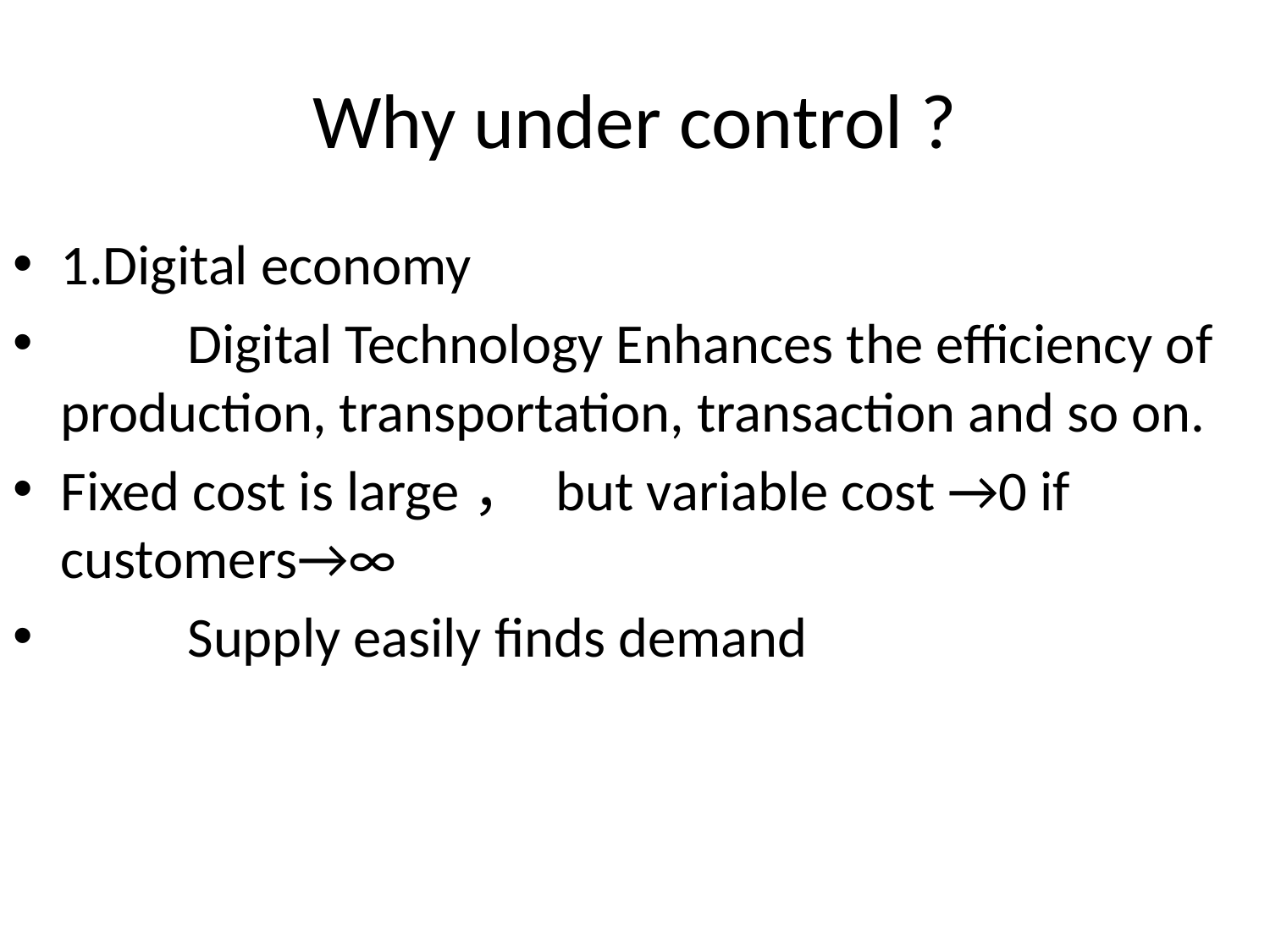

# Why under control ?
1.Digital economy
	Digital Technology Enhances the efficiency of production, transportation, transaction and so on.
Fixed cost is large， but variable cost →0 if customers→∞
	Supply easily finds demand